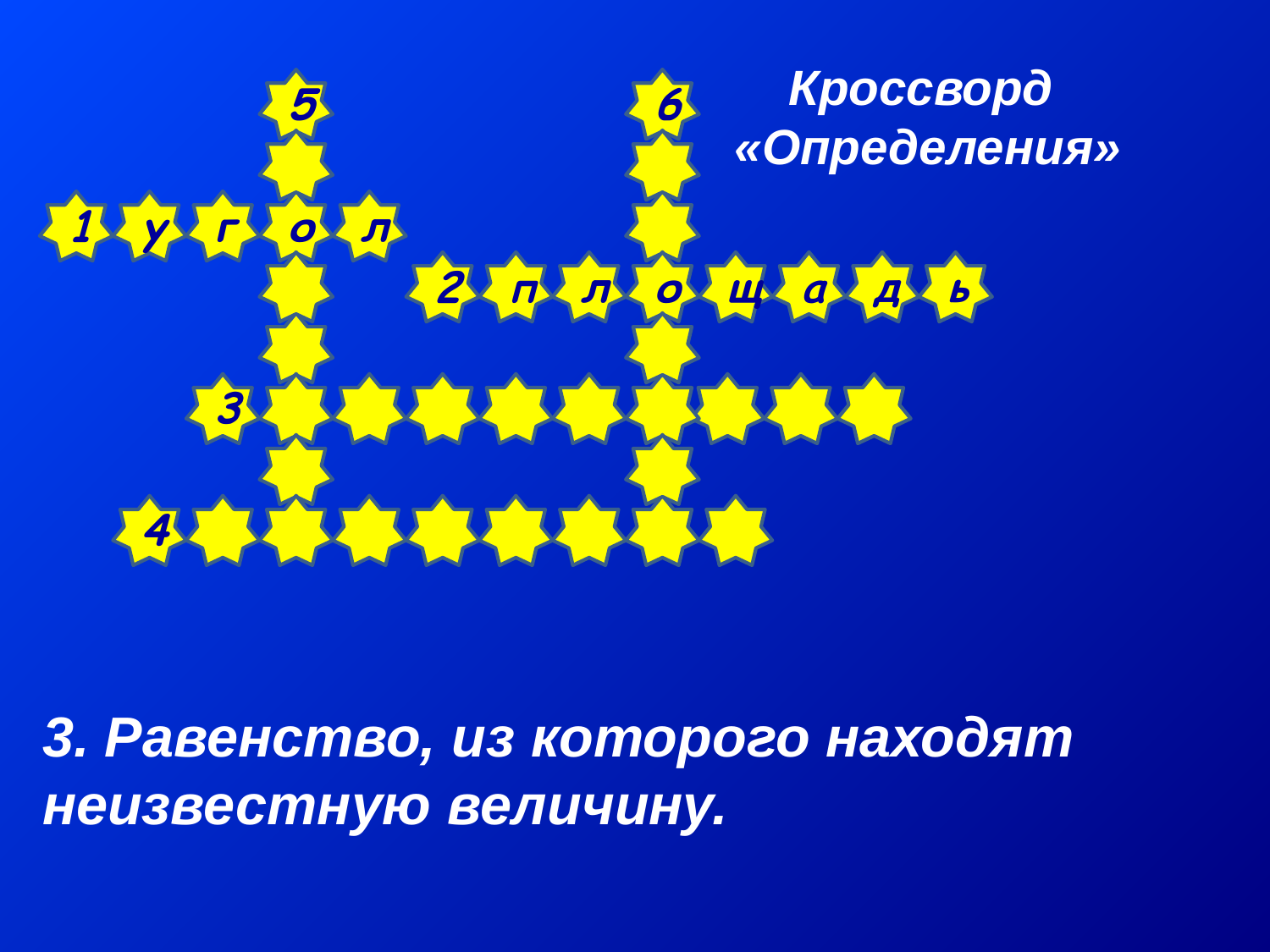

Кроссворд
«Определения»
5
6

1
у
г
о
л

2
п
л
о
щ
а
д
ь

3

4

3. Равенство, из которого находят неизвестную величину.